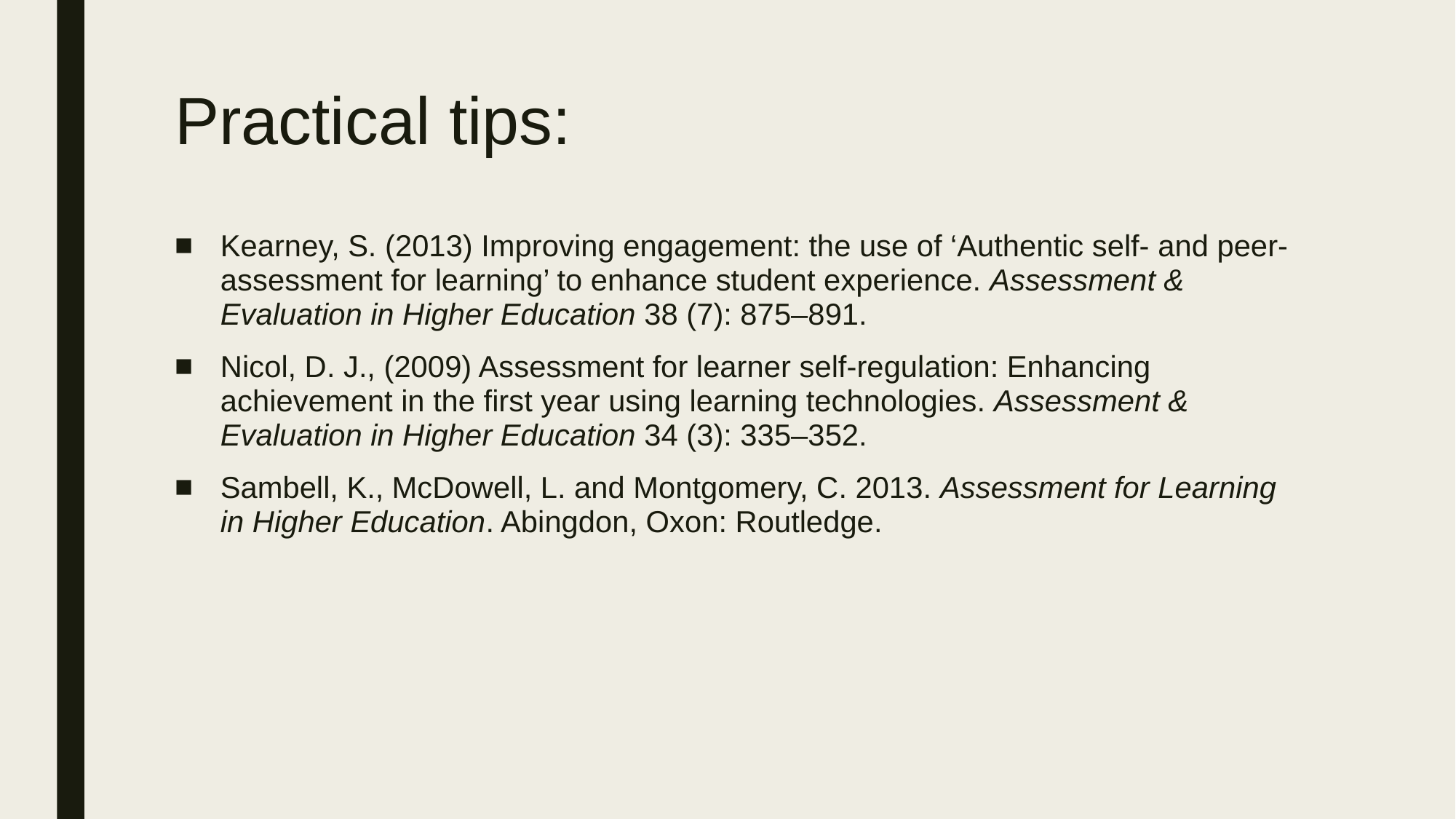

# Practical tips:
Kearney, S. (2013) Improving engagement: the use of ‘Authentic self- and peer-assessment for learning’ to enhance student experience. Assessment & Evaluation in Higher Education 38 (7): 875–891.
Nicol, D. J., (2009) Assessment for learner self-regulation: Enhancing achievement in the first year using learning technologies. Assessment & Evaluation in Higher Education 34 (3): 335–352.
Sambell, K., McDowell, L. and Montgomery, C. 2013. Assessment for Learning in Higher Education. Abingdon, Oxon: Routledge.